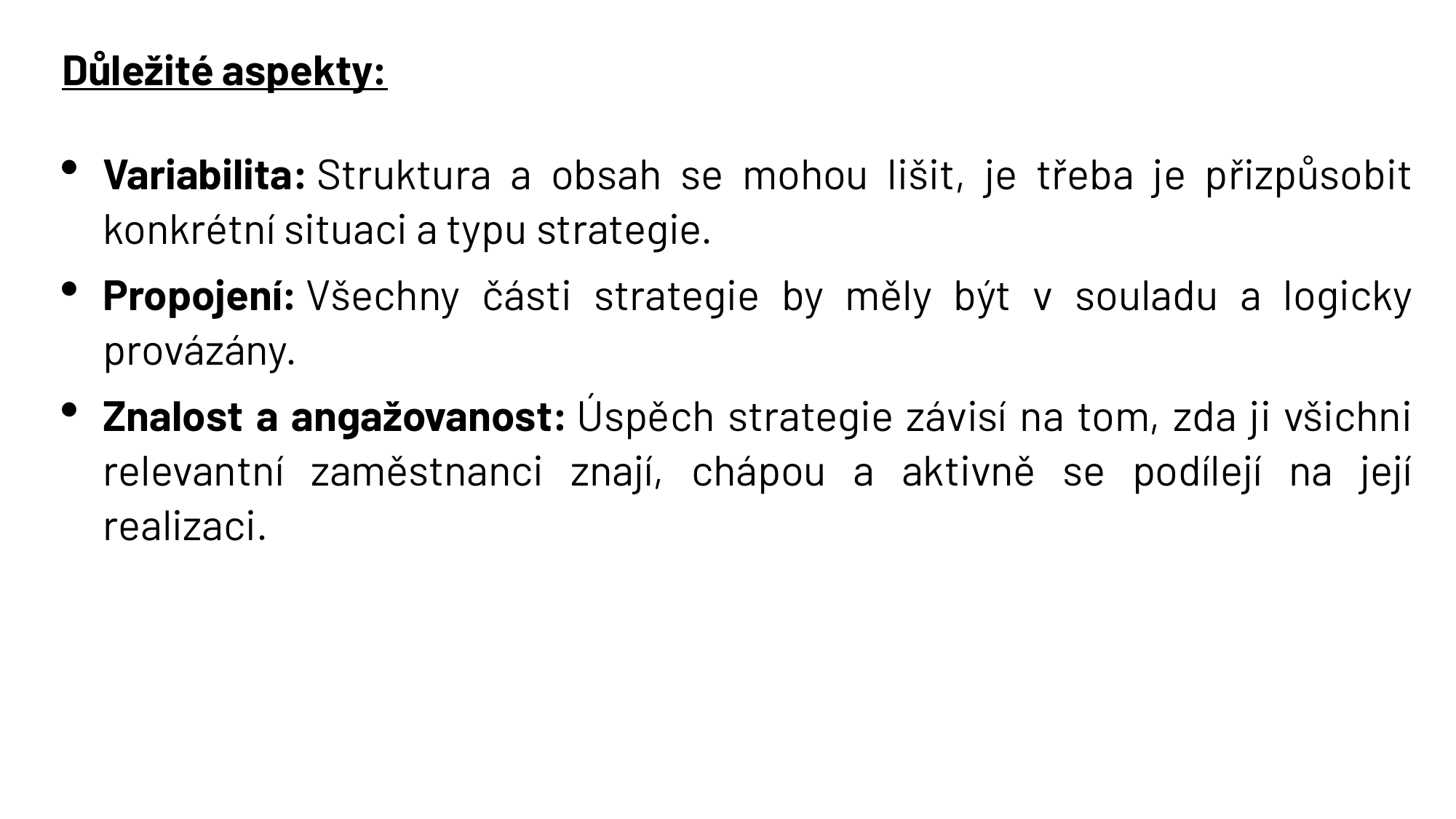

Důležité aspekty:
Variabilita: Struktura a obsah se mohou lišit, je třeba je přizpůsobit konkrétní situaci a typu strategie.
Propojení: Všechny části strategie by měly být v souladu a logicky provázány.
Znalost a angažovanost: Úspěch strategie závisí na tom, zda ji všichni relevantní zaměstnanci znají, chápou a aktivně se podílejí na její realizaci.